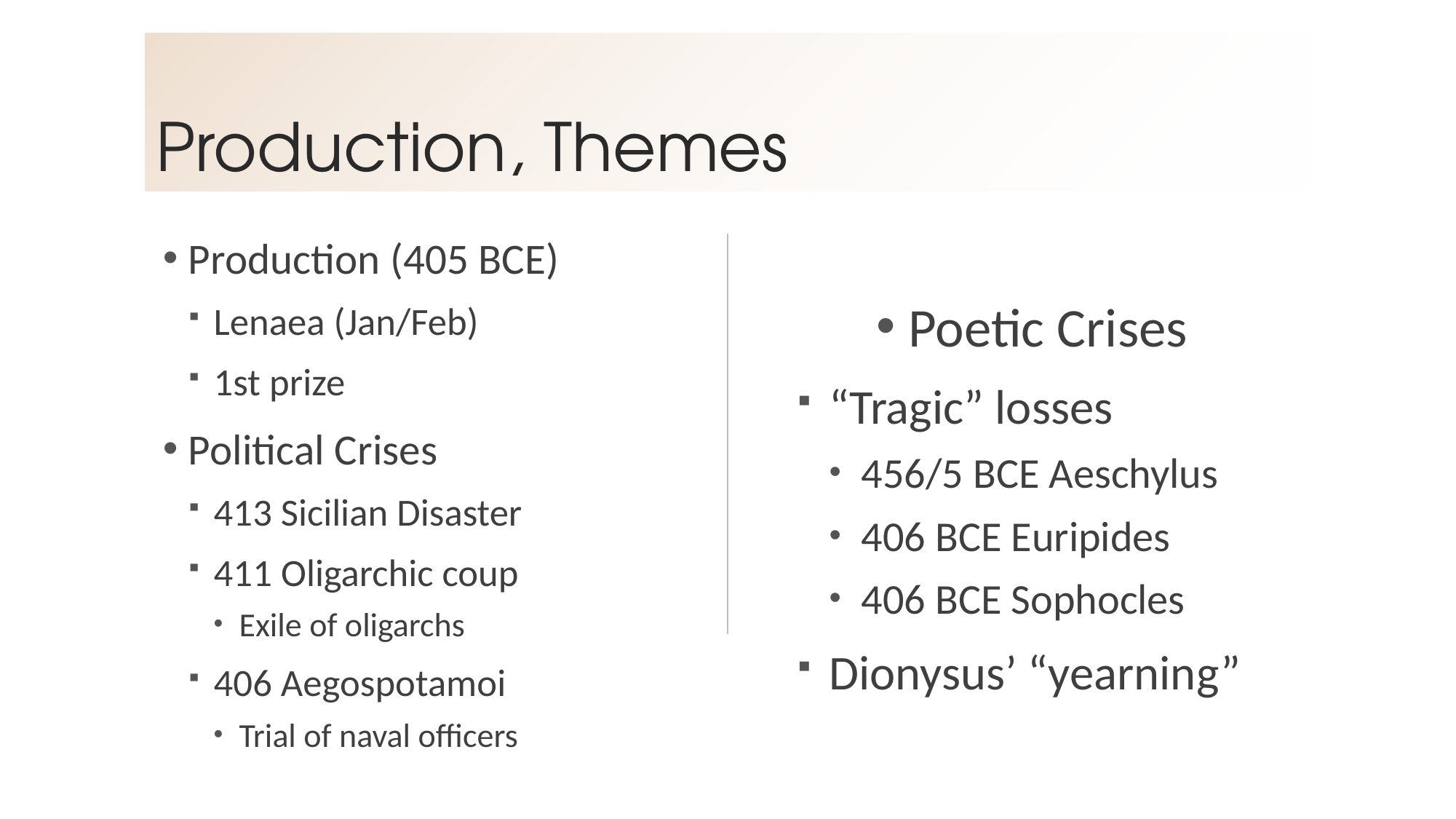

# Production, Themes
Production (405 BCE)
Lenaea (Jan/Feb)
1st prize
Political Crises
413 Sicilian Disaster
411 Oligarchic coup
Exile of oligarchs
406 Aegospotamoi
Trial of naval officers
Poetic Crises
“Tragic” losses
456/5 BCE Aeschylus
406 BCE Euripides
406 BCE Sophocles
Dionysus’ “yearning”